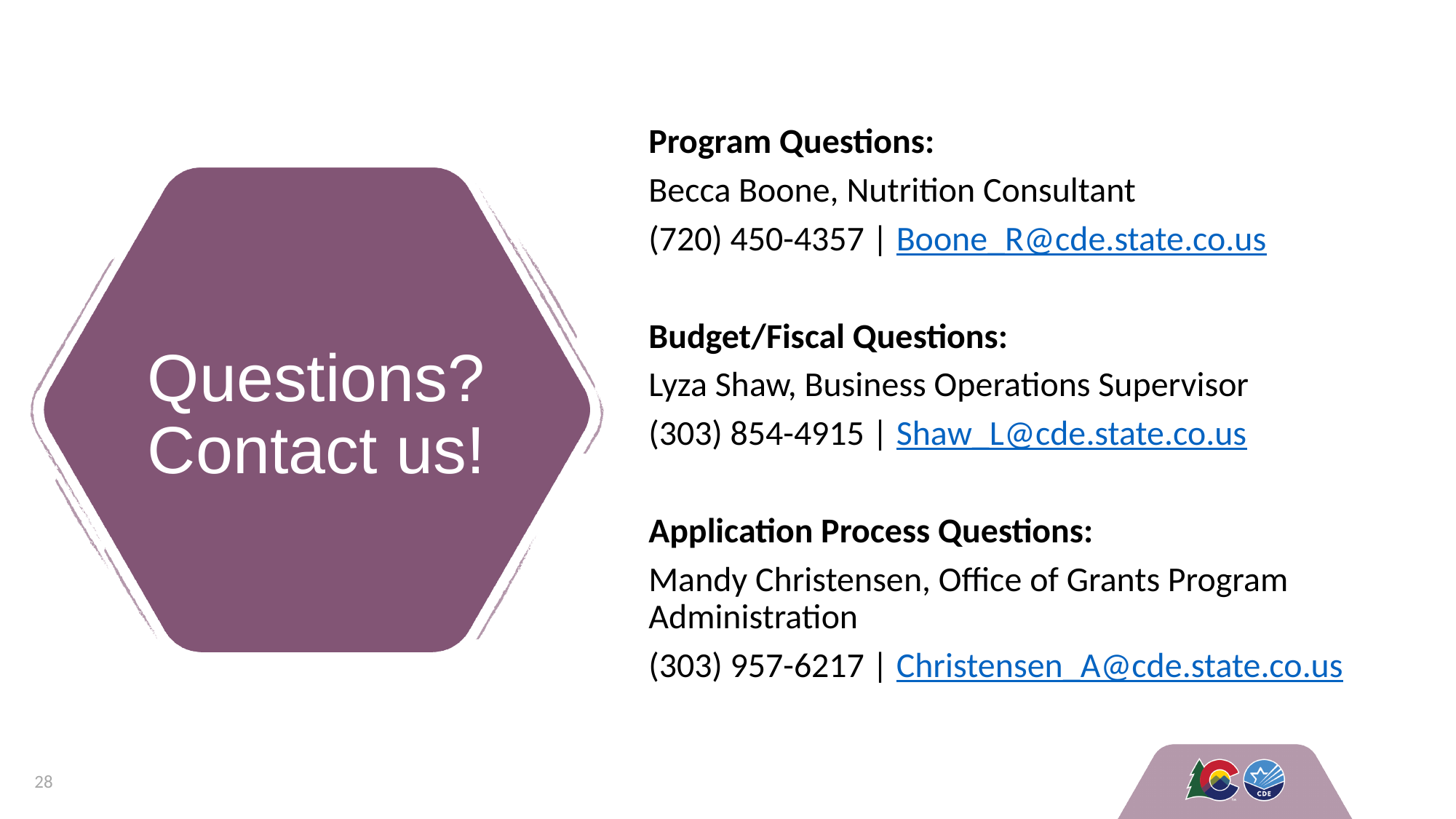

Program Questions:
Becca Boone, Nutrition Consultant
(720) 450-4357 | Boone_R@cde.state.co.us

Budget/Fiscal Questions:
Lyza Shaw, Business Operations Supervisor
(303) 854-4915 | Shaw_L@cde.state.co.us

Application Process Questions:
Mandy Christensen, Office of Grants Program Administration
(303) 957-6217 | Christensen_A@cde.state.co.us

# Questions? Contact us!